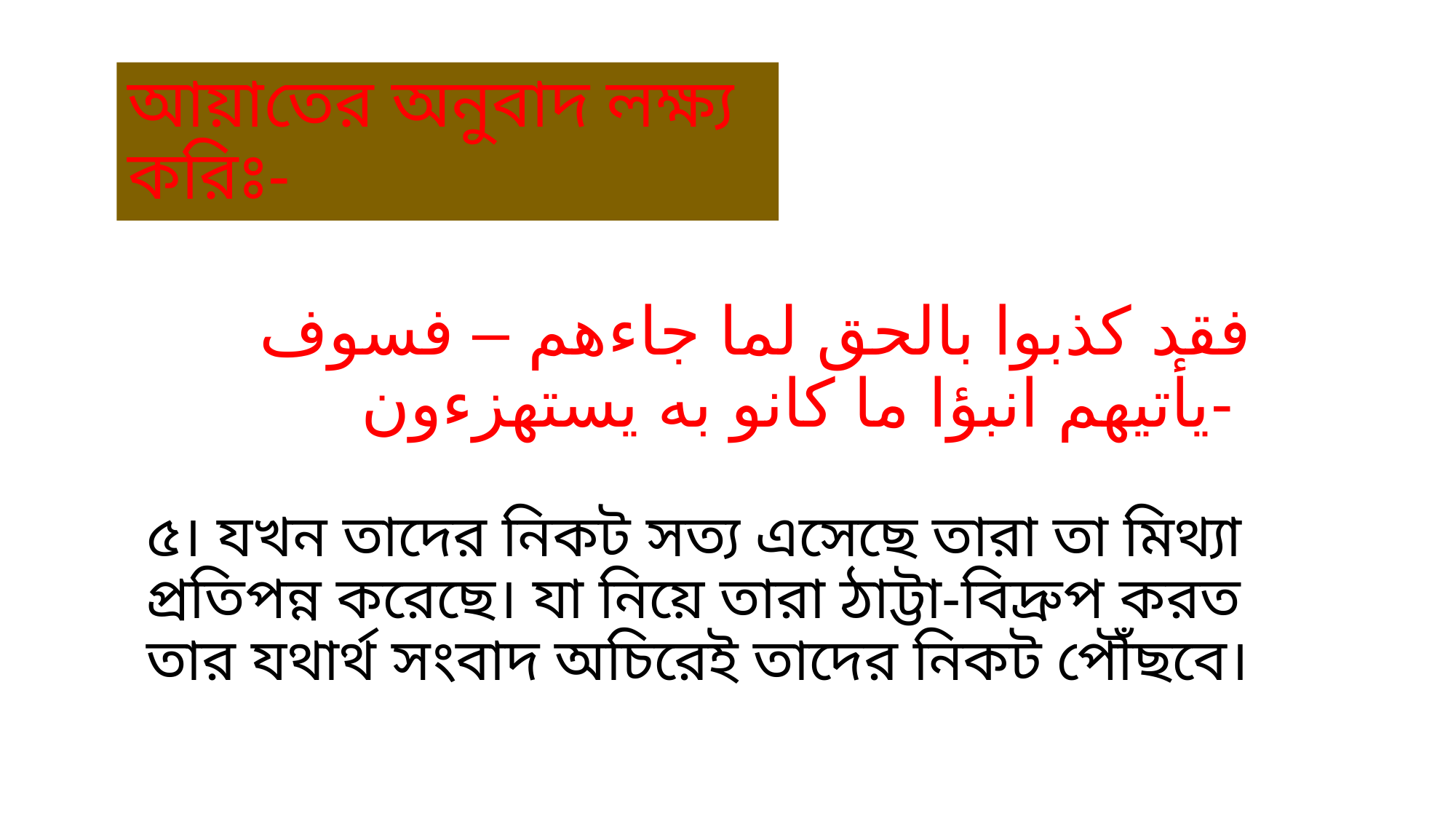

আয়াতের অনুবাদ লক্ষ্য করিঃ-
# فقد كذبوا بالحق لما جاءهم – فسوف يأتيهم انبؤا ما كانو به يستهزءون-
৫। যখন তাদের নিকট সত্য এসেছে তারা তা মিথ্যা প্রতিপন্ন করেছে। যা নিয়ে তারা ঠাট্টা-বিদ্রুপ করত তার যথার্থ সংবাদ অচিরেই তাদের নিকট পৌঁছবে।